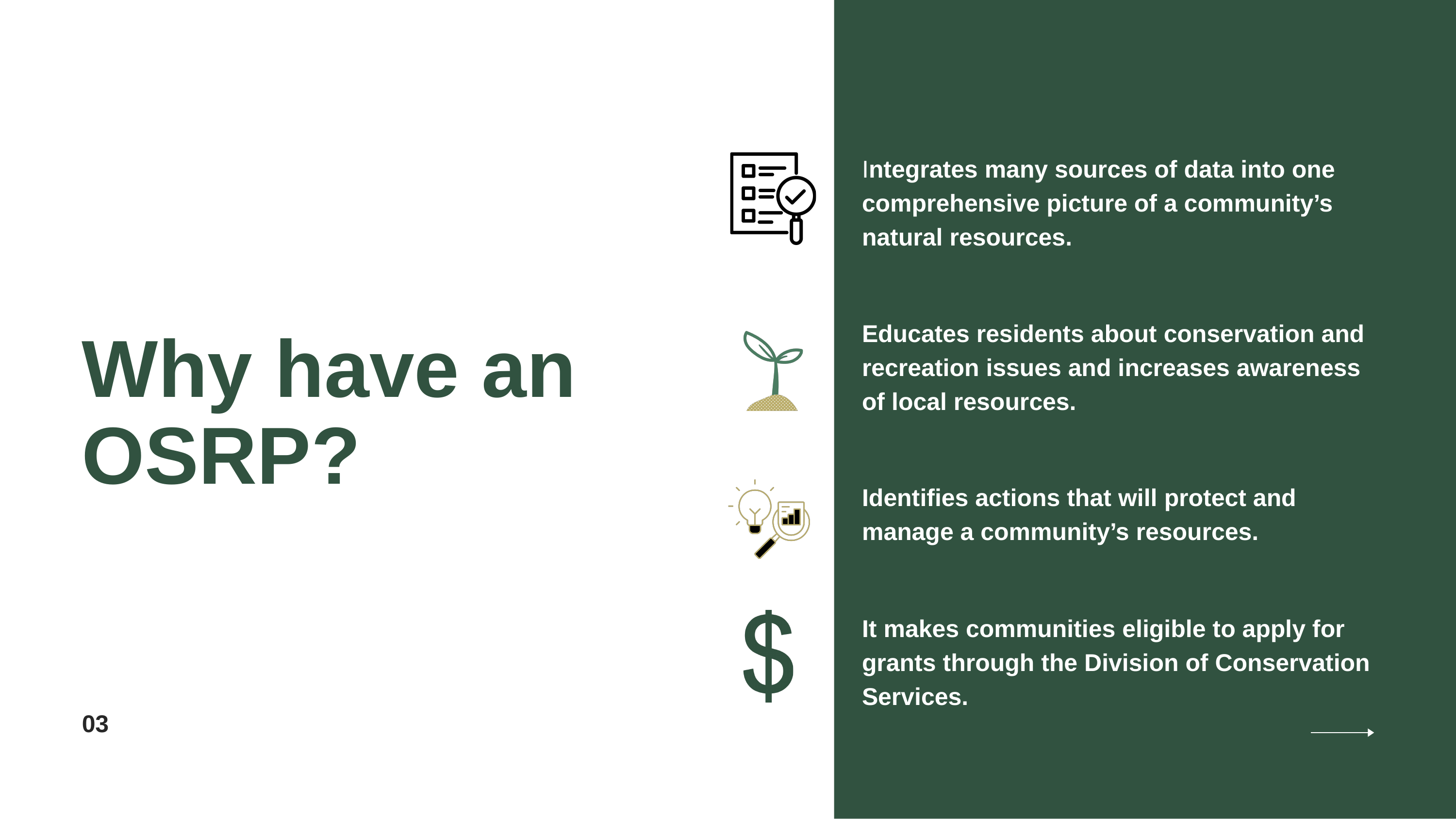

Integrates many sources of data into one comprehensive picture of a community’s natural resources.

Educates residents about conservation and recreation issues and increases awareness of local resources.
Why have an OSRP?

Identifies actions that will protect and manage a community’s resources.

It makes communities eligible to apply for grants through the Division of Conservation Services.

03